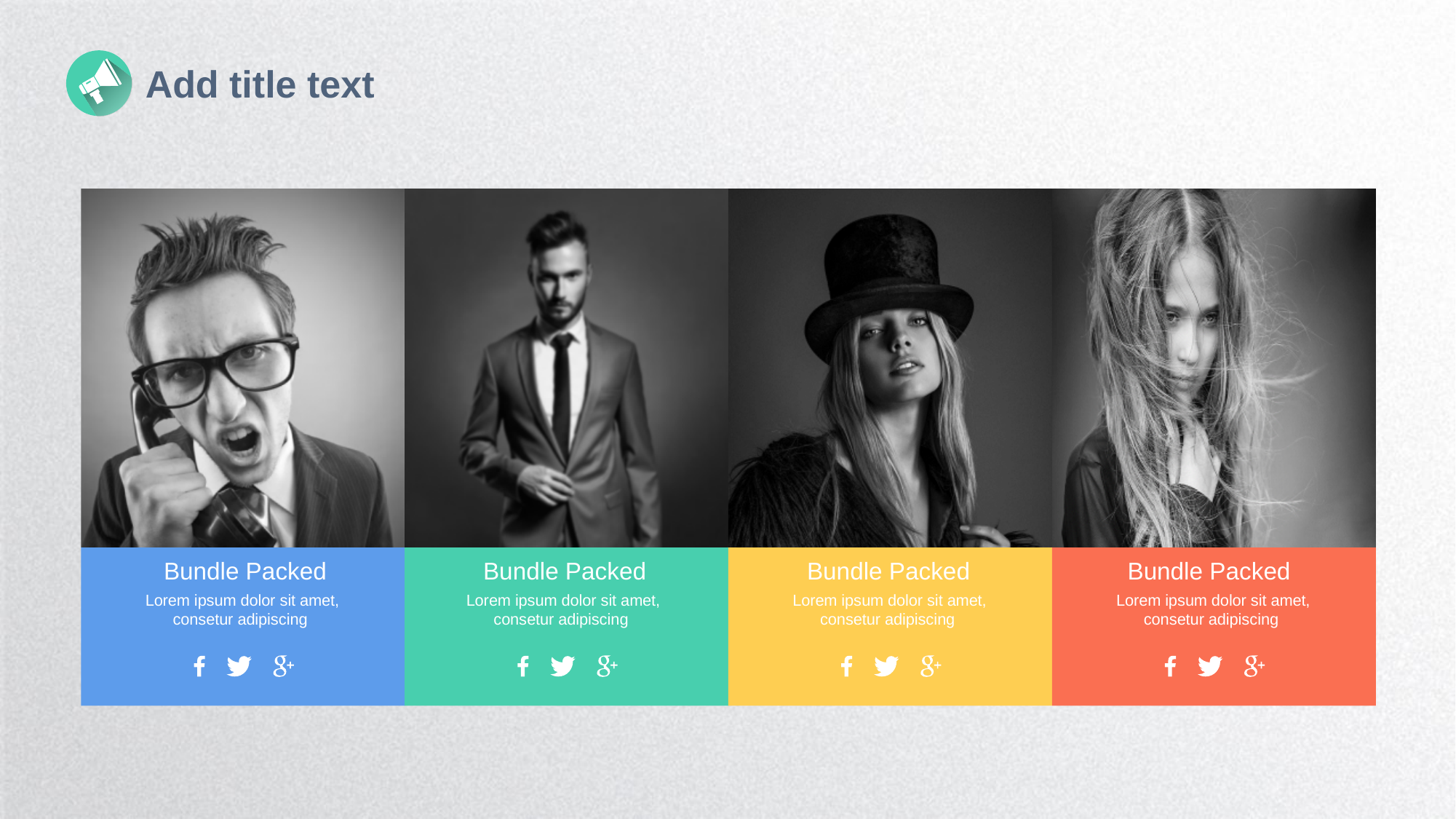

Add title text

Bundle Packed
Lorem ipsum dolor sit amet, consetur adipiscing

Bundle Packed
Lorem ipsum dolor sit amet, consetur adipiscing

Bundle Packed
Lorem ipsum dolor sit amet, consetur adipiscing

Bundle Packed
Lorem ipsum dolor sit amet, consetur adipiscing